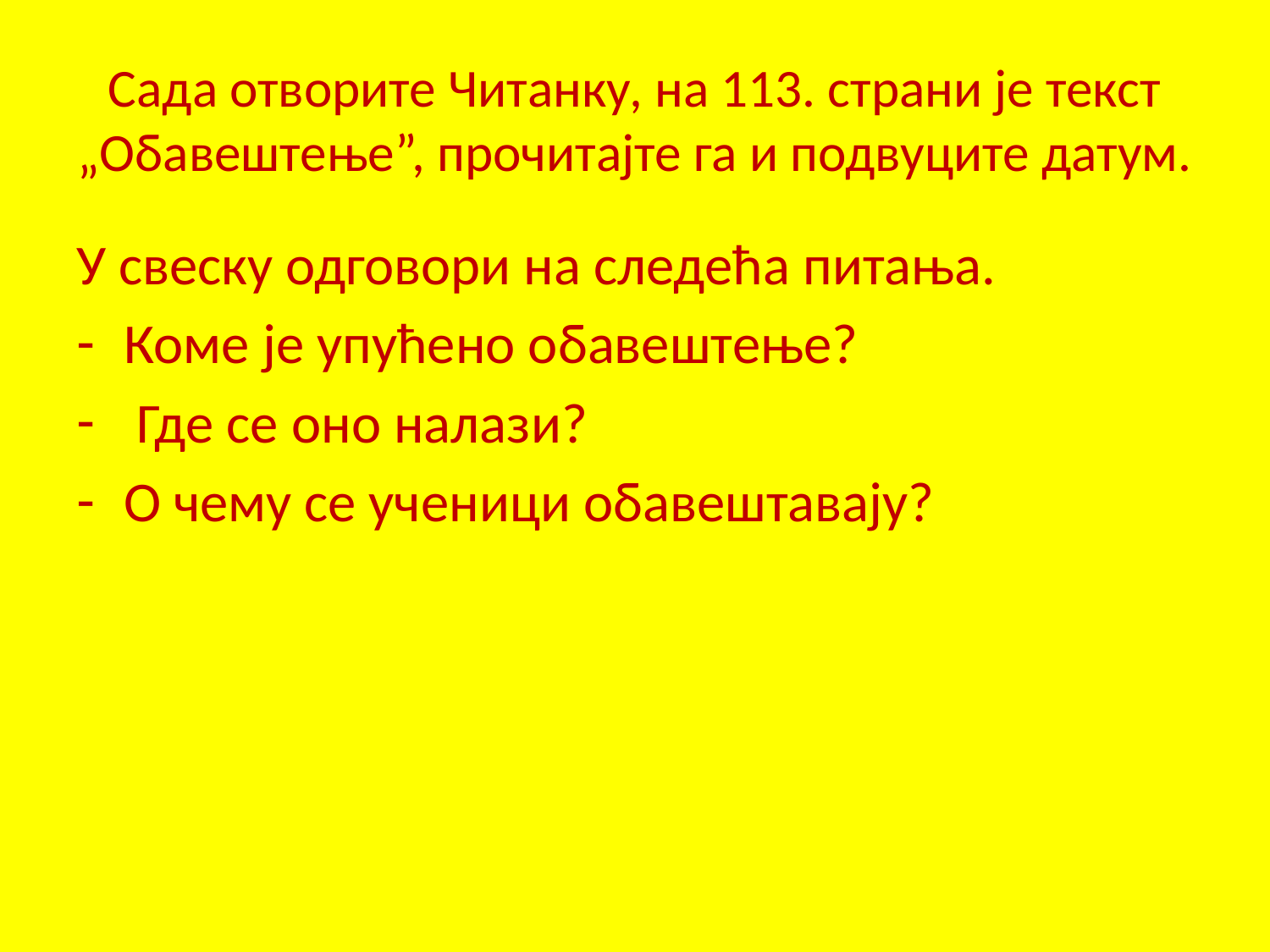

# Сада отворите Читанку, на 113. страни је текст „Обавештење”, прочитајте га и подвуците датум.
У свеску одговори на следећа питања.
Коме је упућено обавештење?
 Где се оно налази?
О чему се ученици обавештавају?